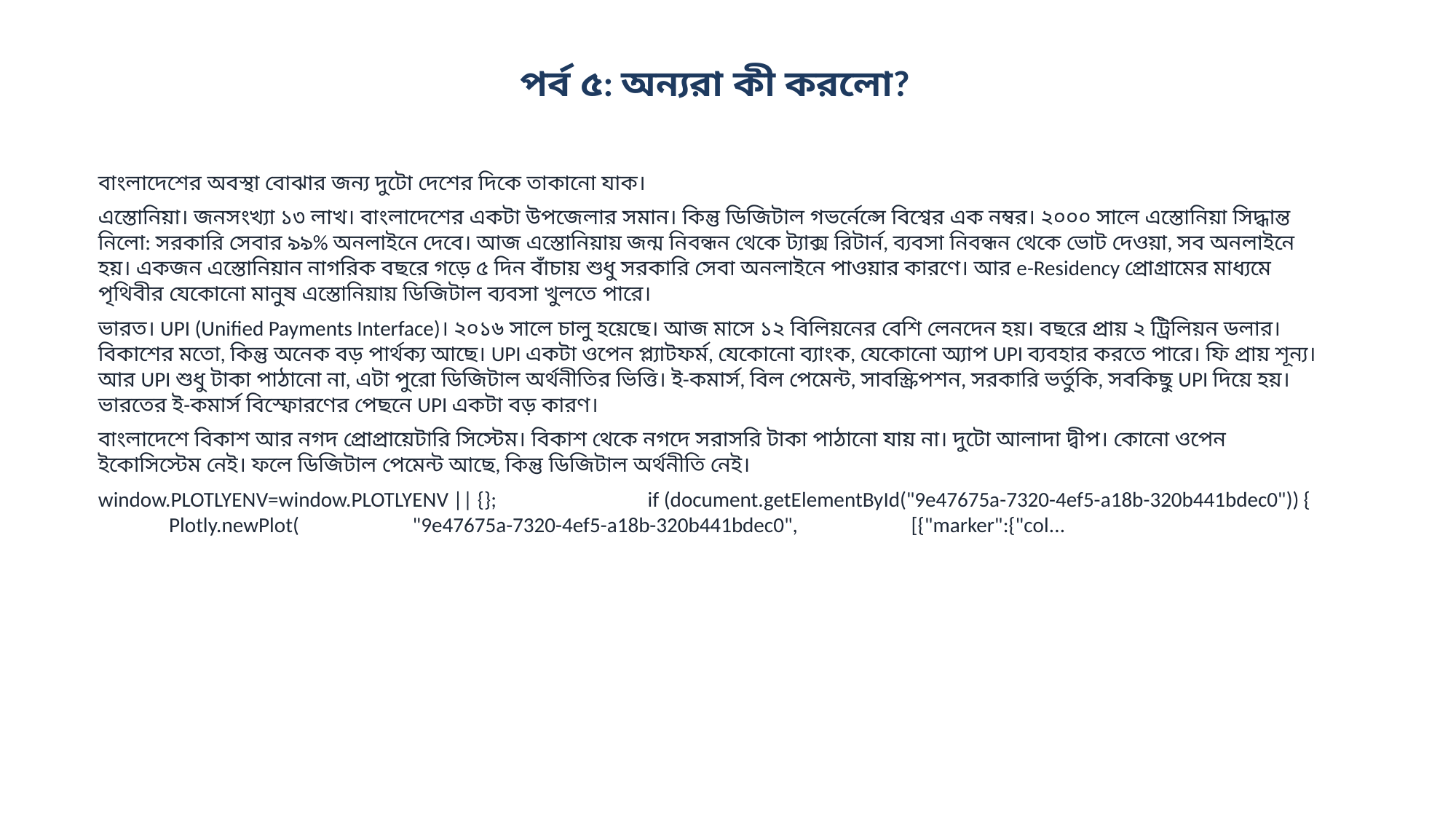

পর্ব ৫: অন্যরা কী করলো?
বাংলাদেশের অবস্থা বোঝার জন্য দুটো দেশের দিকে তাকানো যাক।
এস্তোনিয়া। জনসংখ্যা ১৩ লাখ। বাংলাদেশের একটা উপজেলার সমান। কিন্তু ডিজিটাল গভর্নেন্সে বিশ্বের এক নম্বর। ২০০০ সালে এস্তোনিয়া সিদ্ধান্ত নিলো: সরকারি সেবার ৯৯% অনলাইনে দেবে। আজ এস্তোনিয়ায় জন্ম নিবন্ধন থেকে ট্যাক্স রিটার্ন, ব্যবসা নিবন্ধন থেকে ভোট দেওয়া, সব অনলাইনে হয়। একজন এস্তোনিয়ান নাগরিক বছরে গড়ে ৫ দিন বাঁচায় শুধু সরকারি সেবা অনলাইনে পাওয়ার কারণে। আর e-Residency প্রোগ্রামের মাধ্যমে পৃথিবীর যেকোনো মানুষ এস্তোনিয়ায় ডিজিটাল ব্যবসা খুলতে পারে।
ভারত। UPI (Unified Payments Interface)। ২০১৬ সালে চালু হয়েছে। আজ মাসে ১২ বিলিয়নের বেশি লেনদেন হয়। বছরে প্রায় ২ ট্রিলিয়ন ডলার। বিকাশের মতো, কিন্তু অনেক বড় পার্থক্য আছে। UPI একটা ওপেন প্ল্যাটফর্ম, যেকোনো ব্যাংক, যেকোনো অ্যাপ UPI ব্যবহার করতে পারে। ফি প্রায় শূন্য। আর UPI শুধু টাকা পাঠানো না, এটা পুরো ডিজিটাল অর্থনীতির ভিত্তি। ই-কমার্স, বিল পেমেন্ট, সাবস্ক্রিপশন, সরকারি ভর্তুকি, সবকিছু UPI দিয়ে হয়। ভারতের ই-কমার্স বিস্ফোরণের পেছনে UPI একটা বড় কারণ।
বাংলাদেশে বিকাশ আর নগদ প্রোপ্রায়েটারি সিস্টেম। বিকাশ থেকে নগদে সরাসরি টাকা পাঠানো যায় না। দুটো আলাদা দ্বীপ। কোনো ওপেন ইকোসিস্টেম নেই। ফলে ডিজিটাল পেমেন্ট আছে, কিন্তু ডিজিটাল অর্থনীতি নেই।
window.PLOTLYENV=window.PLOTLYENV || {};                                if (document.getElementById("9e47675a-7320-4ef5-a18b-320b441bdec0")) {                    Plotly.newPlot(                        "9e47675a-7320-4ef5-a18b-320b441bdec0",                        [{"marker":{"col...